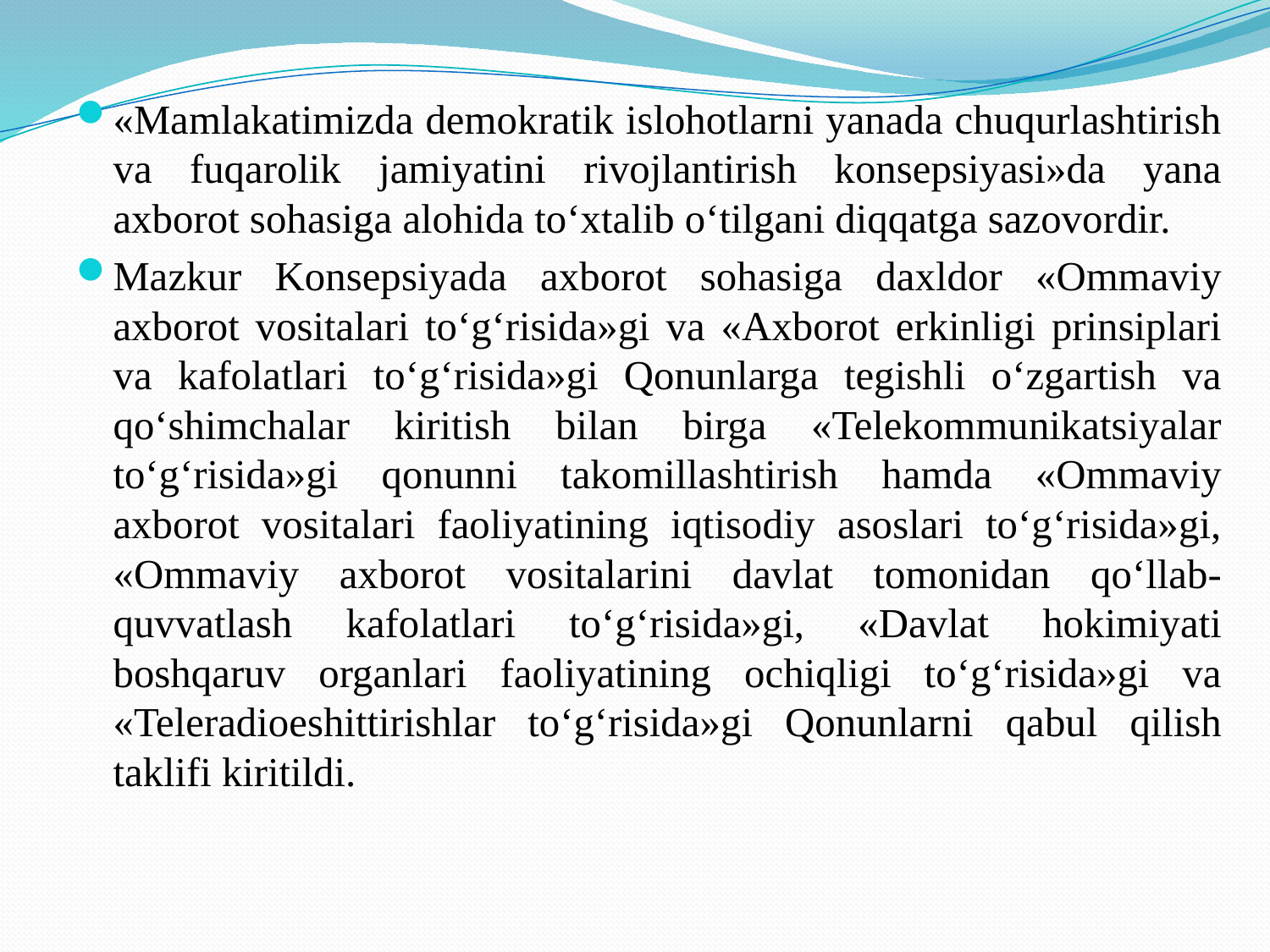

«Mamlakatimizda demokratik islohotlarni yanada chuqurlashtirish va fuqarolik jamiyatini rivojlantirish konsepsiyasi»da yana axborot sohasiga alohida to‘xtalib o‘tilgani diqqatga sazovordir.
Mazkur Konsepsiyada axborot sohasiga daxldor «Ommaviy axborot vositalari to‘g‘risida»gi va «Axborot erkinligi prinsiplari va kafolatlari to‘g‘risida»gi Qonunlarga tegishli o‘zgartish va qo‘shimchalar kiritish bilan birga «Telekommunikatsiyalar to‘g‘risida»gi qonunni takomillashtirish hamda «Ommaviy axborot vositalari faoliyatining iqtisodiy asoslari to‘g‘risida»gi, «Ommaviy axborot vositalarini davlat tomonidan qo‘llab-quvvatlash kafolatlari to‘g‘risida»gi, «Davlat hokimiyati boshqaruv organlari faoliyatining ochiqligi to‘g‘risida»gi va «Teleradioeshittirishlar to‘g‘risida»gi Qonunlarni qabul qilish taklifi kiritildi.